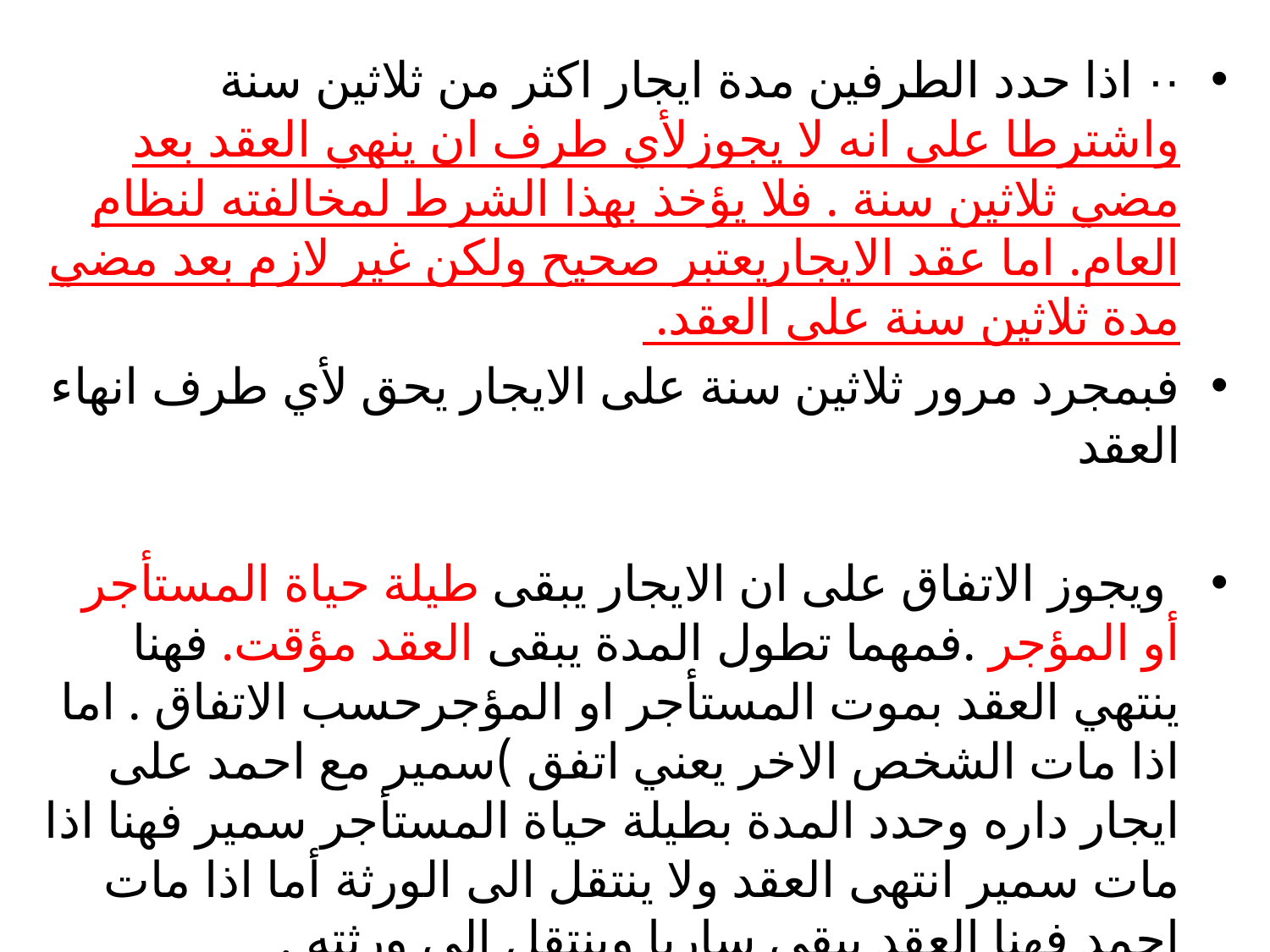

#
·· اذا حدد الطرفين مدة ايجار اكثر من ثلاثين سنة واشترطا على انه لا يجوزلأي طرف ان ينهي العقد بعد مضي ثلاثين سنة . فلا يؤخذ بهذا الشرط لمخالفته لنظام العام. اما عقد الايجاريعتبر صحيح ولكن غير لازم بعد مضي مدة ثلاثين سنة على العقد.
فبمجرد مرور ثلاثين سنة على الايجار يحق لأي طرف انهاء العقد

 ويجوز الاتفاق على ان الايجار يبقى طيلة حياة المستأجر أو المؤجر .فمهما تطول المدة يبقى العقد مؤقت. فهنا ينتهي العقد بموت المستأجر او المؤجرحسب الاتفاق . اما اذا مات الشخص الاخر يعني اتفق )سمير مع احمد على ايجار داره وحدد المدة بطيلة حياة المستأجر سمير فهنا اذا مات سمير انتهى العقد ولا ينتقل الى الورثة أما اذا مات احمد فهنا العقد يبقى ساريا وينتقل الى ورثته .